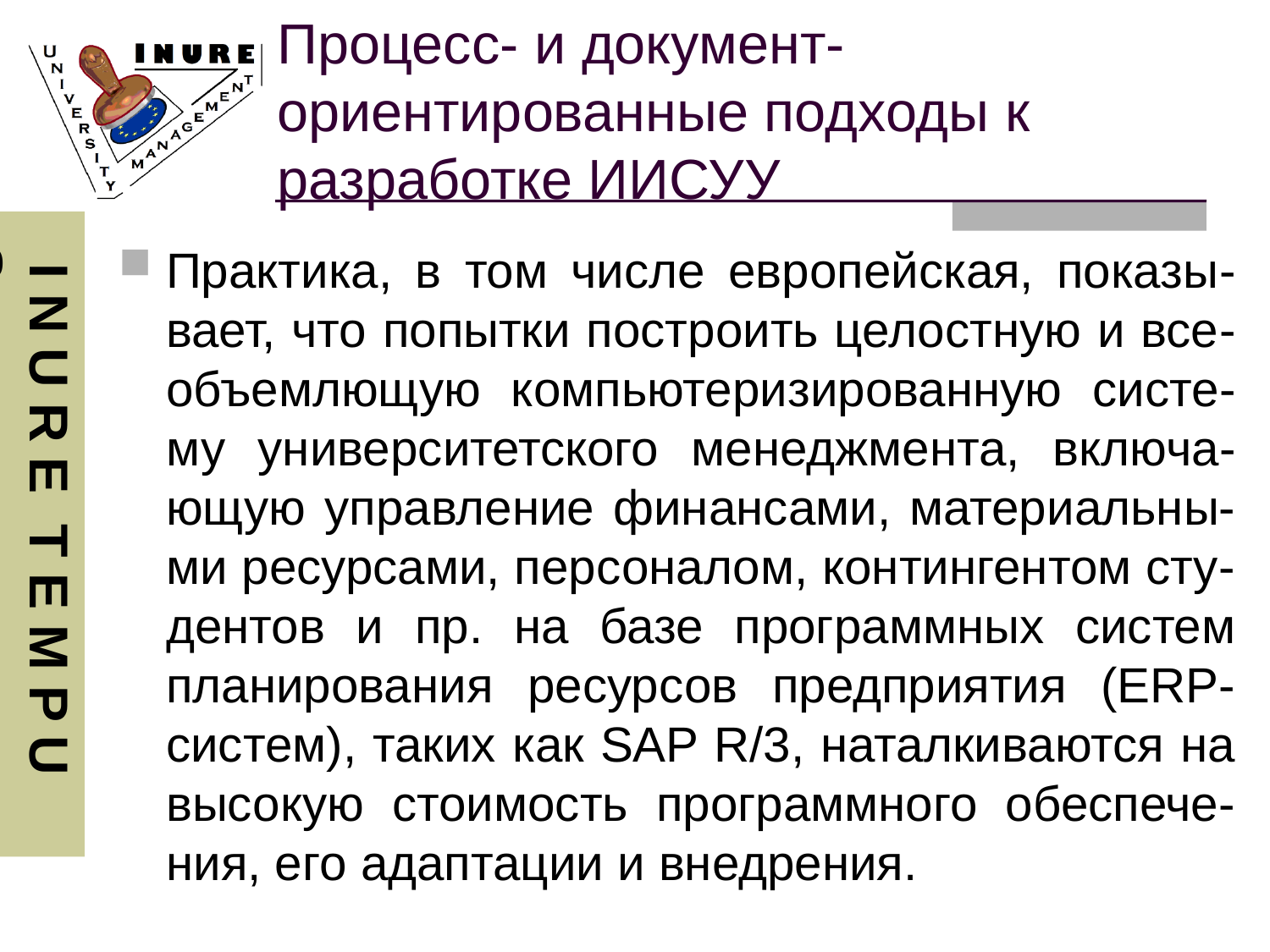

# Процесс- и документ-ориентированные подходы к разработке ИИСУУ
Практика, в том числе европейская, показы-вает, что попытки построить целостную и все-объемлющую компьютеризированную систе-му университетского менеджмента, включа-ющую управление финансами, материальны-ми ресурсами, персоналом, контингентом сту-дентов и пр. на базе программных систем планирования ресурсов предприятия (ERP-систем), таких как SAP R/3, наталкиваются на высокую стоимость программного обеспече-ния, его адаптации и внедрения.